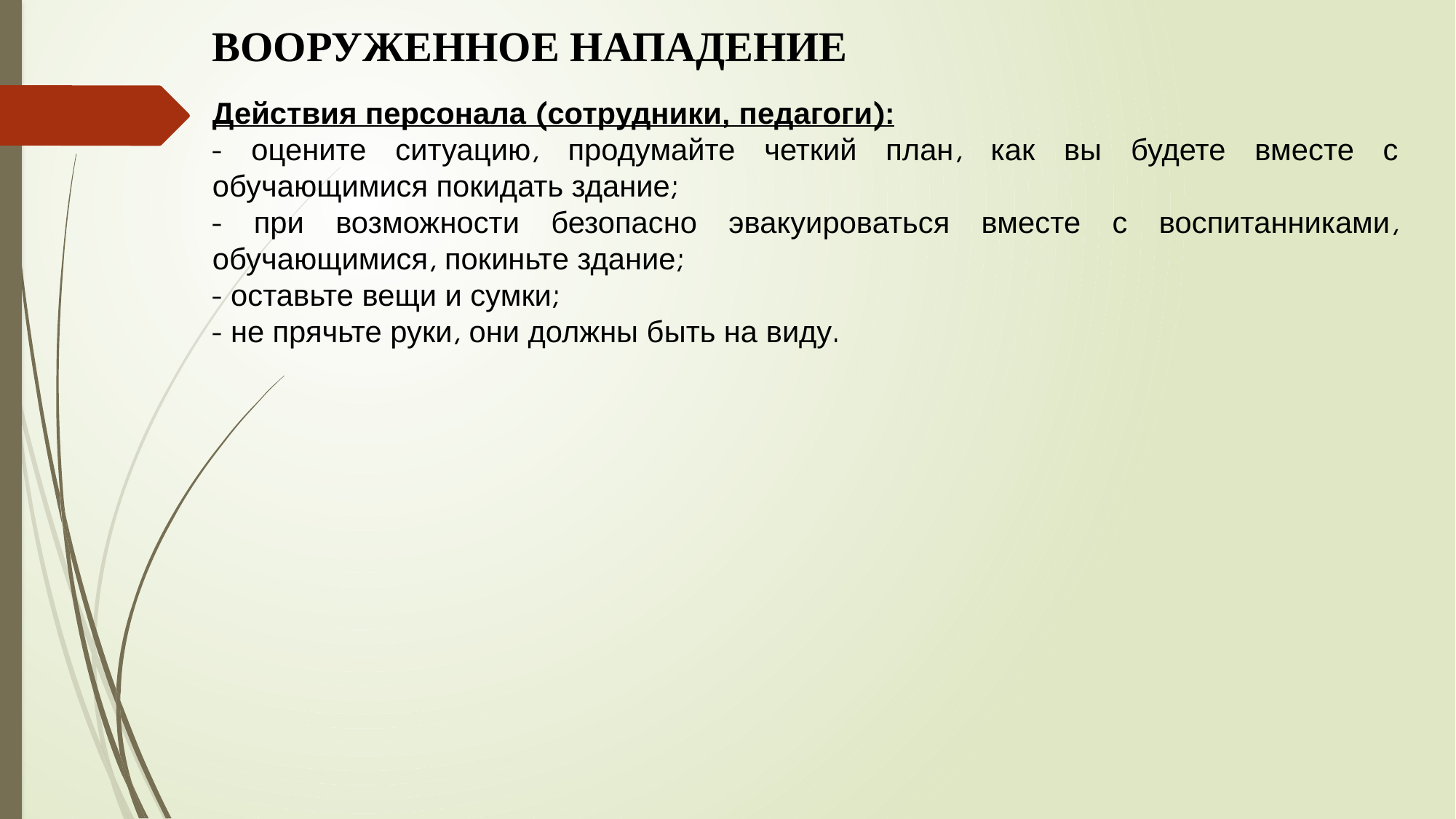

ВООРУЖЕННОЕ НАПАДЕНИЕ
Действия персонала (сотрудники, педагоги):
- оцените ситуацию, продумайте четкий план, как вы будете вместе с обучающимися покидать здание;
- при возможности безопасно эвакуироваться вместе с воспитанниками, обучающимися, покиньте здание;
- оставьте вещи и сумки;
- не прячьте руки, они должны быть на виду.